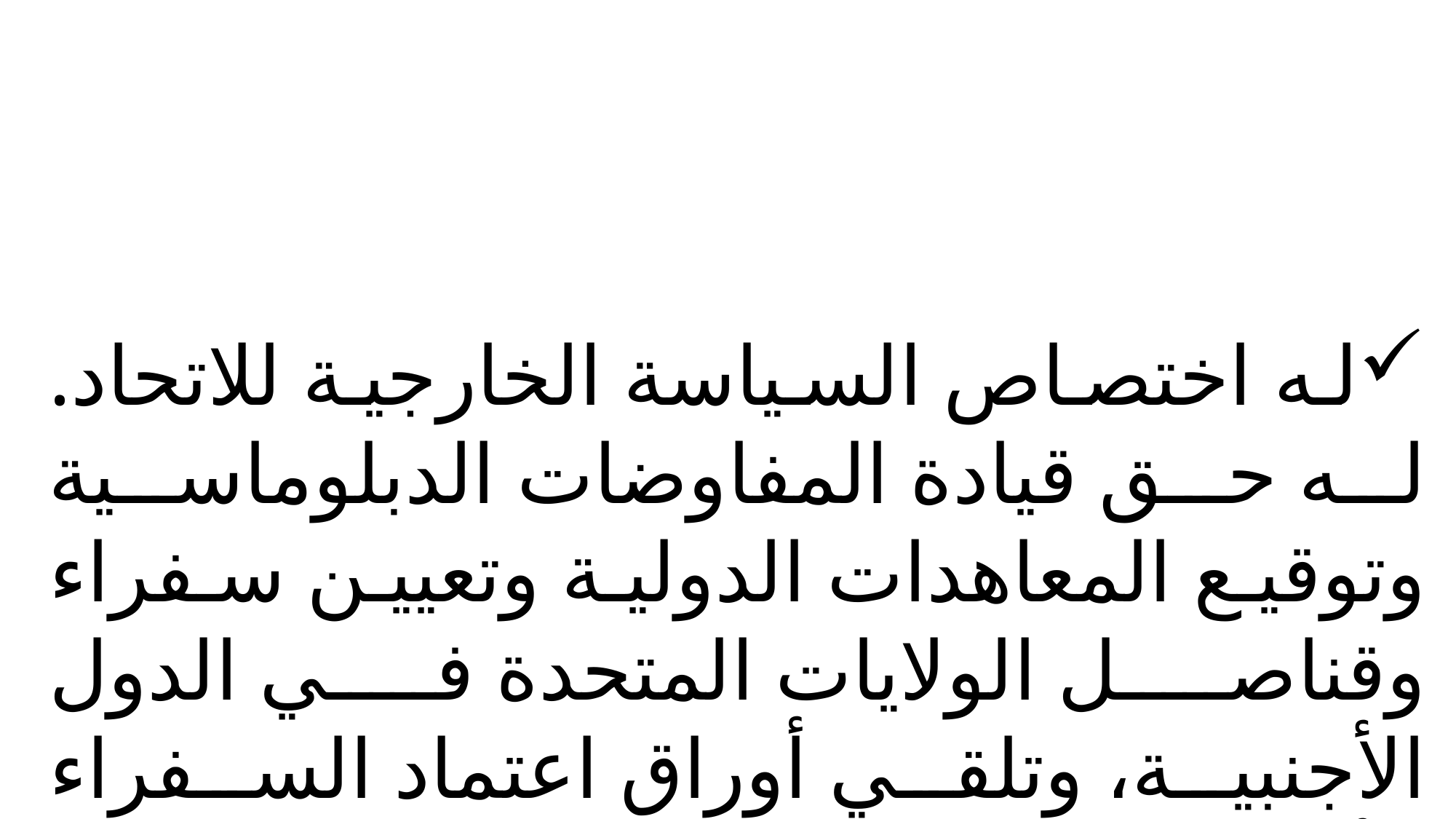

له اختصاص السياسة الخارجية للاتحاد. له حق قيادة المفاوضات الدبلوماسية وتوقيع المعاهدات الدولية وتعيين سفراء وقناصل الولايات المتحدة في الدول الأجنبية، وتلقي أوراق اعتماد السفراء الأجانب في بلاده.